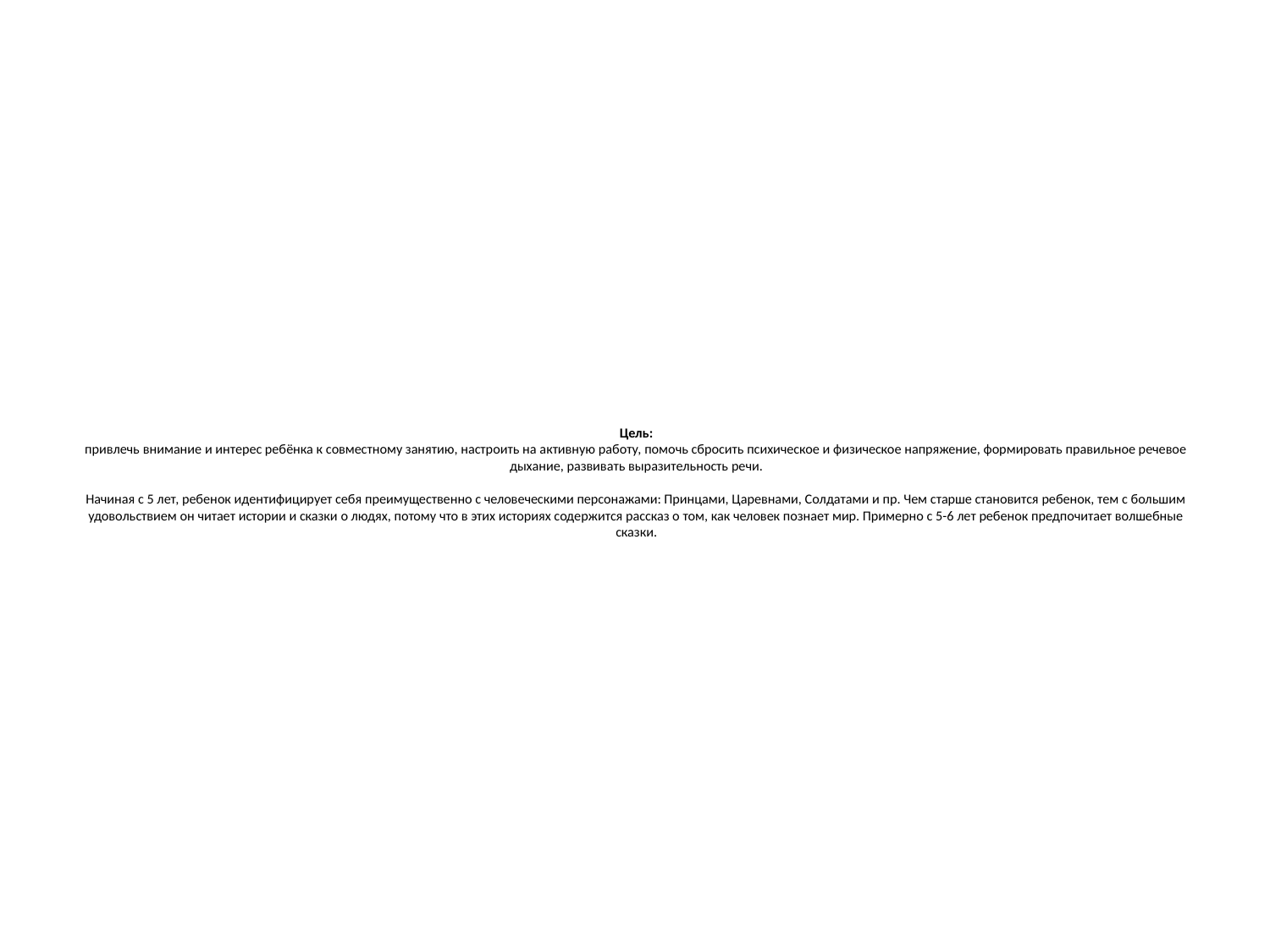

# Цель: привлечь внимание и интерес ребёнка к совместному занятию, настроить на активную работу, помочь сбросить психическое и физическое напряжение, формировать правильное речевое дыхание, развивать выразительность речи. Начиная с 5 лет, ребенок идентифицирует себя преимущественно с человеческими персонажами: Принцами, Царевнами, Солдатами и пр. Чем старше становится ребенок, тем с большим удовольствием он читает истории и сказки о людях, потому что в этих историях содержится рассказ о том, как человек познает мир. Примерно с 5-6 лет ребенок предпочитает волшебные сказки.